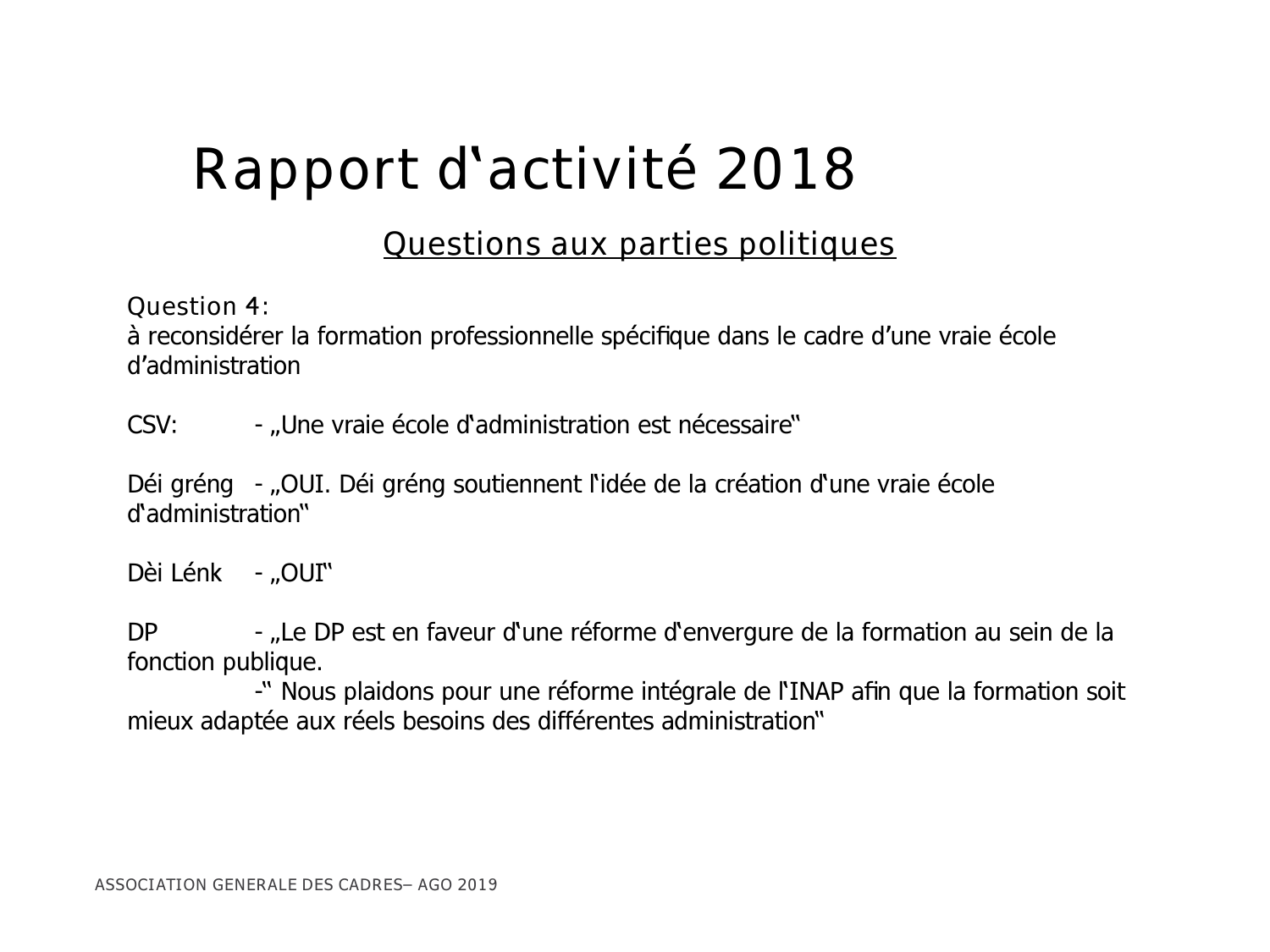

Rapport d‘activité 2018
Questions aux parties politiques

Question 4:
à reconsidérer la formation professionnelle spécifique dans le cadre d’une vraie école d’administration

CSV:        	- „Une vraie école d‘administration est nécessaire“

Déi gréng	- „OUI. Déi gréng soutiennent l‘idée de la création d‘une vraie école 		d‘administration“

Dèi Lénk	- „OUI“

DP	- „Le DP est en faveur d‘une réforme d‘envergure de la formation au sein de la 	fonction publique.
	-“ Nous plaidons pour une réforme intégrale de l‘INAP afin que la formation soit 	mieux adaptée aux réels besoins des différentes administration“

ASSOCIATION GENERALE DES CADRES– AGO 2019

06/03/2019